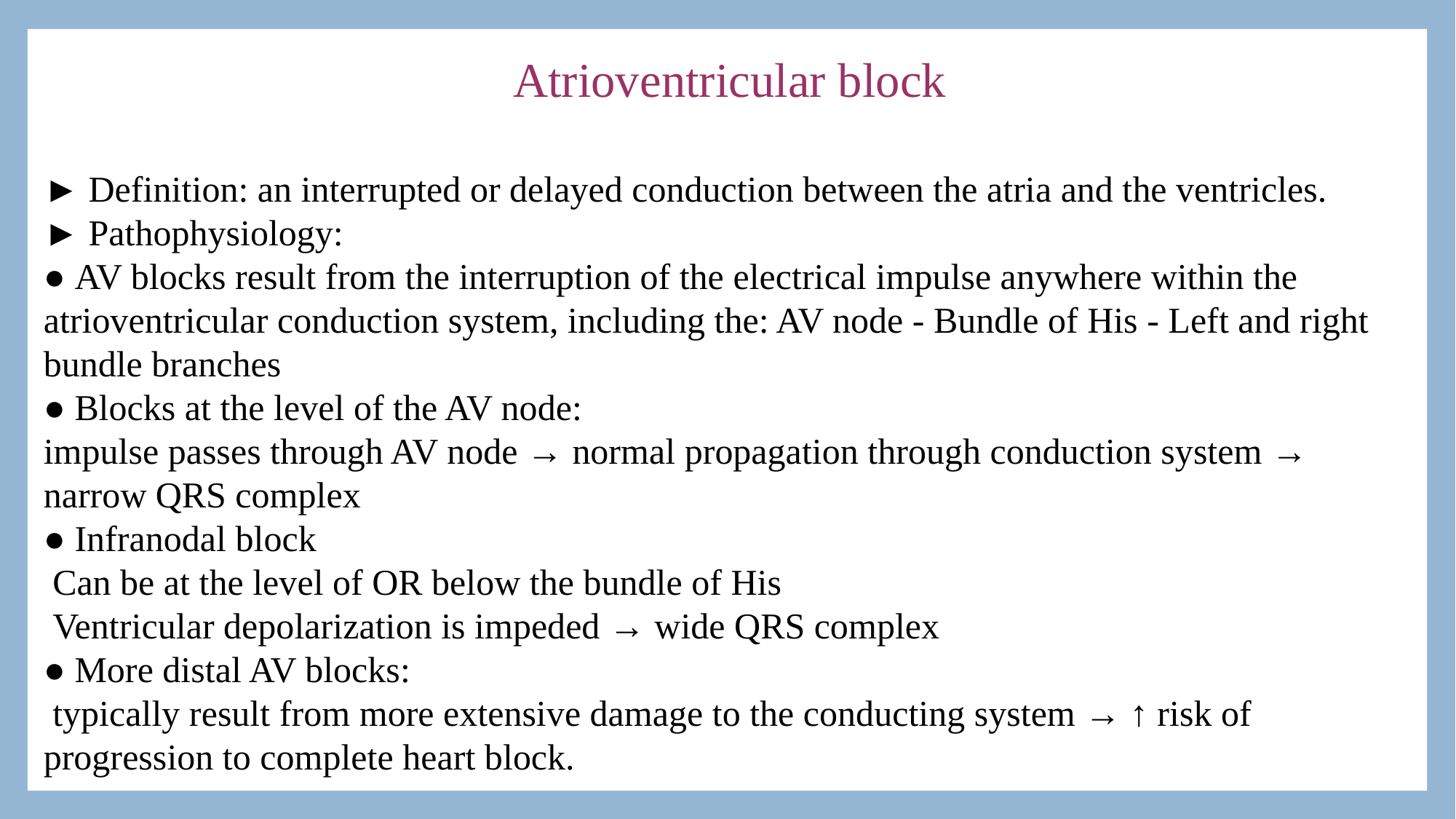

Atrioventricular block

► Definition: an interrupted or delayed conduction between the atria and the ventricles.
► Pathophysiology:
● AV blocks result from the interruption of the electrical impulse anywhere within the
atrioventricular conduction system, including the: AV node - Bundle of His - Left and right bundle branches
● Blocks at the level of the AV node:
impulse passes through AV node → normal propagation through conduction system → narrow QRS complex
● Infranodal block
 Can be at the level of OR below the bundle of His
 Ventricular depolarization is impeded → wide QRS complex
● More distal AV blocks:
 typically result from more extensive damage to the conducting system → ↑ risk of progression to complete heart block.